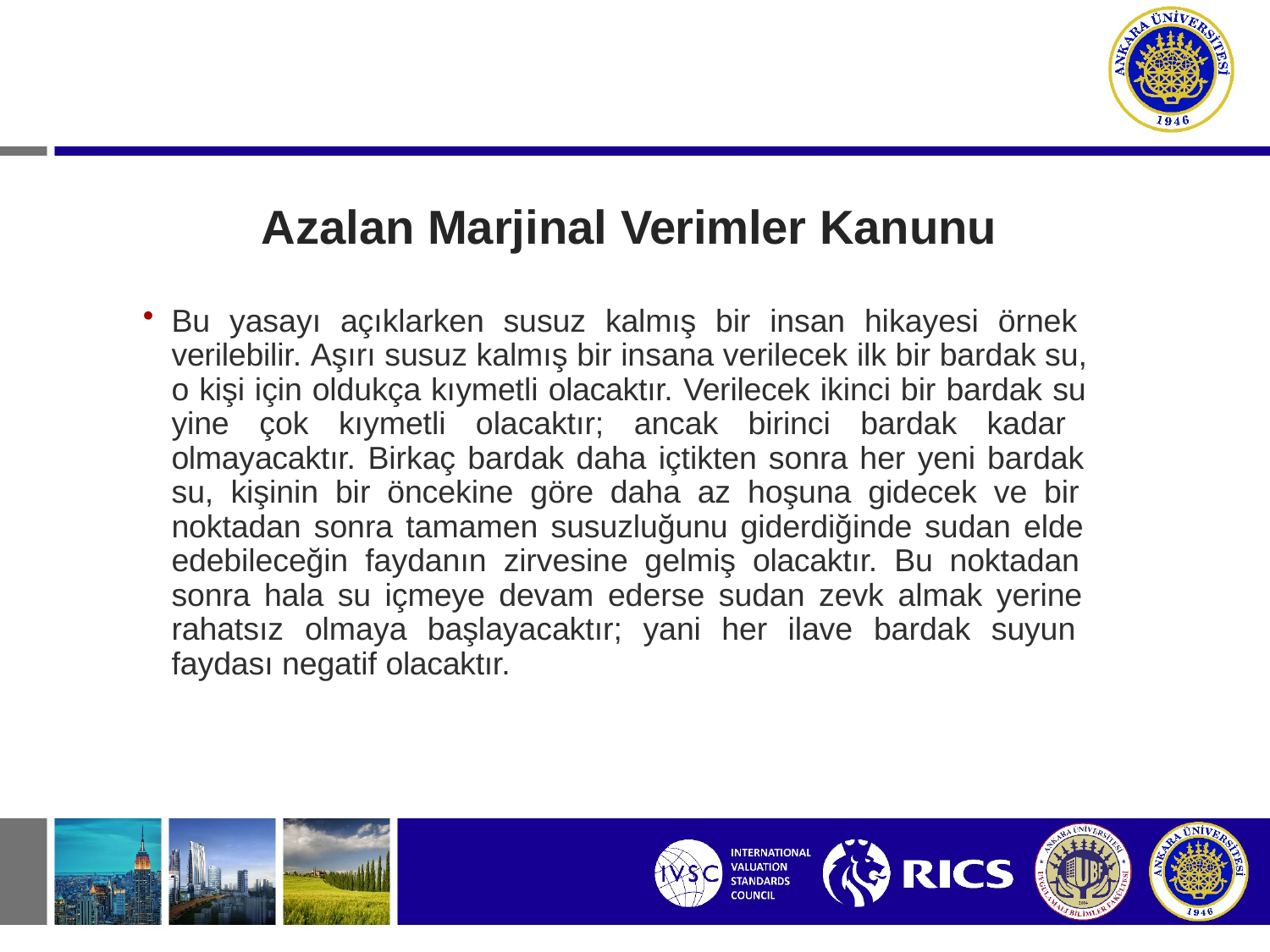

# Azalan Marjinal Verimler Kanunu
Bu yasayı açıklarken susuz kalmış bir insan hikayesi örnek  verilebilir. Aşırı susuz kalmış bir insana verilecek ilk bir bardak su,  o kişi için oldukça kıymetli olacaktır. Verilecek ikinci bir bardak su  yine çok kıymetli olacaktır; ancak birinci bardak kadar  olmayacaktır. Birkaç bardak daha içtikten sonra her yeni bardak  su, kişinin bir öncekine göre daha az hoşuna gidecek ve bir  noktadan sonra tamamen susuzluğunu giderdiğinde sudan elde  edebileceğin faydanın zirvesine gelmiş olacaktır. Bu noktadan  sonra hala su içmeye devam ederse sudan zevk almak yerine  rahatsız olmaya başlayacaktır; yani her ilave bardak suyun  faydası negatif olacaktır.